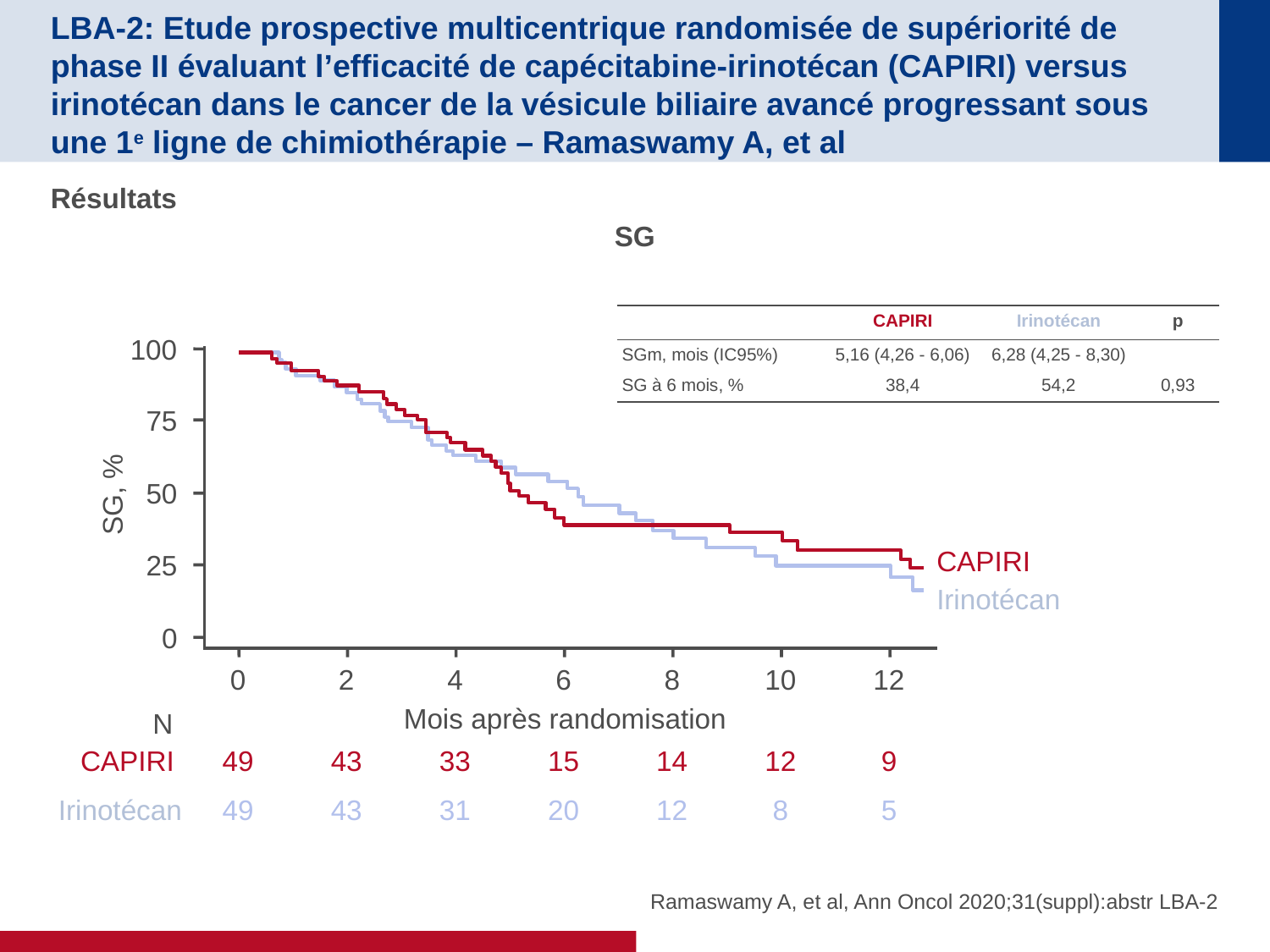

# LBA-2: Etude prospective multicentrique randomisée de supériorité de phase II évaluant l’efficacité de capécitabine-irinotécan (CAPIRI) versus irinotécan dans le cancer de la vésicule biliaire avancé progressant sous une 1e ligne de chimiothérapie – Ramaswamy A, et al
Résultats

SG
100

75

50
SG, %

25

0

CAPIRI
Irinotécan

0
2
4
6
8
10
12
Mois après randomisation
N
CAPIRI
49
43
33
15
14
12
9
Irinotécan
49
43
31
20
12
8
5
|  | CAPIRI | Irinotécan | p |
| --- | --- | --- | --- |
| SGm, mois (IC95%) | 5,16 (4,26 - 6,06) | 6,28 (4,25 - 8,30) |  |
| SG à 6 mois, % | 38,4 | 54,2 | 0,93 |
Ramaswamy A, et al, Ann Oncol 2020;31(suppl):abstr LBA-2